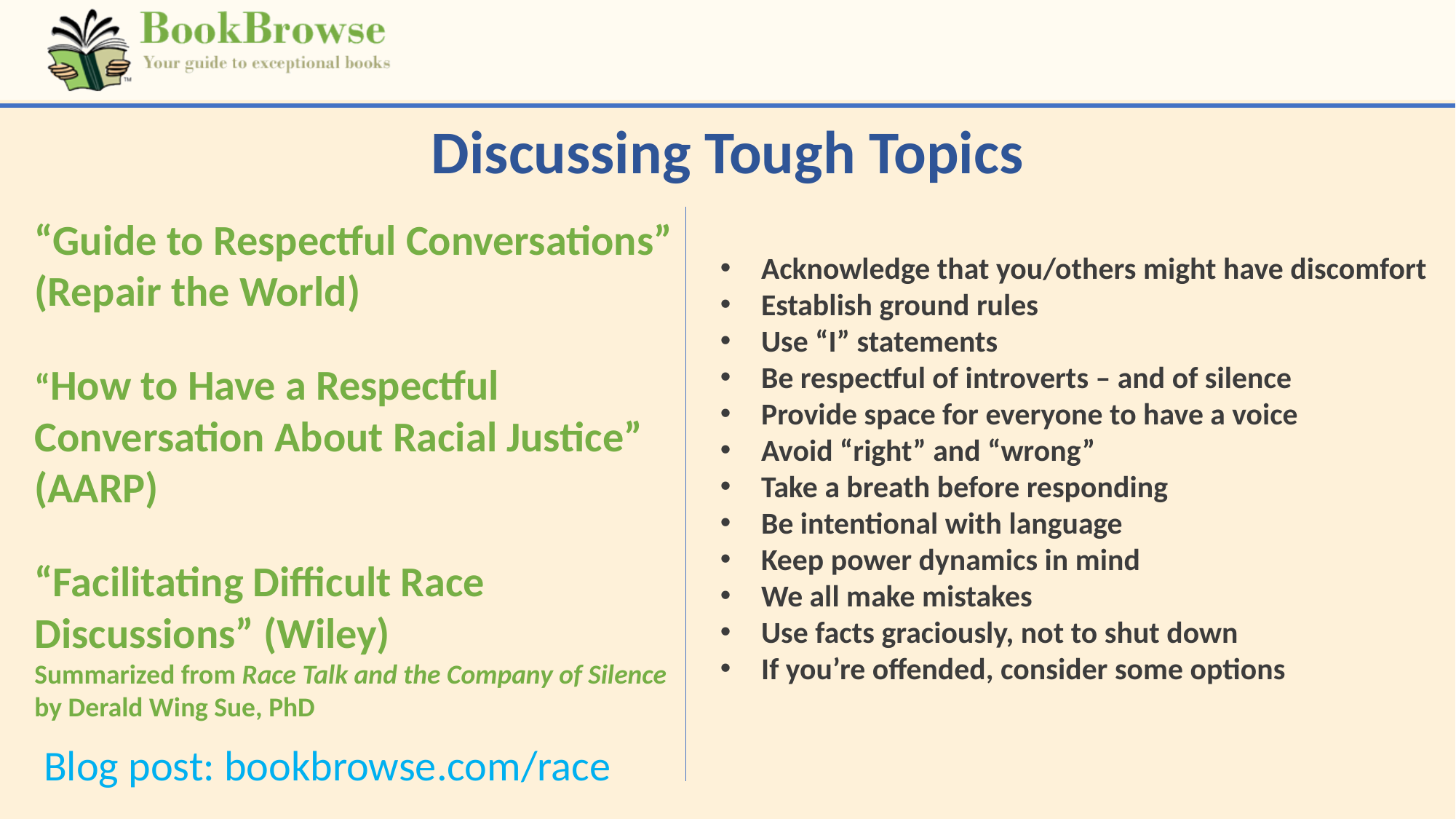

Discussing Tough Topics
“Guide to Respectful Conversations” (Repair the World)
“How to Have a Respectful Conversation About Racial Justice” (AARP)

“Facilitating Difficult Race Discussions” (Wiley)
Summarized from Race Talk and the Company of Silence by Derald Wing Sue, PhD
Acknowledge that you/others might have discomfort
Establish ground rules
Use “I” statements
Be respectful of introverts – and of silence
Provide space for everyone to have a voice
Avoid “right” and “wrong”
Take a breath before responding
Be intentional with language
Keep power dynamics in mind
We all make mistakes
Use facts graciously, not to shut down
If you’re offended, consider some options
Blog post: bookbrowse.com/race